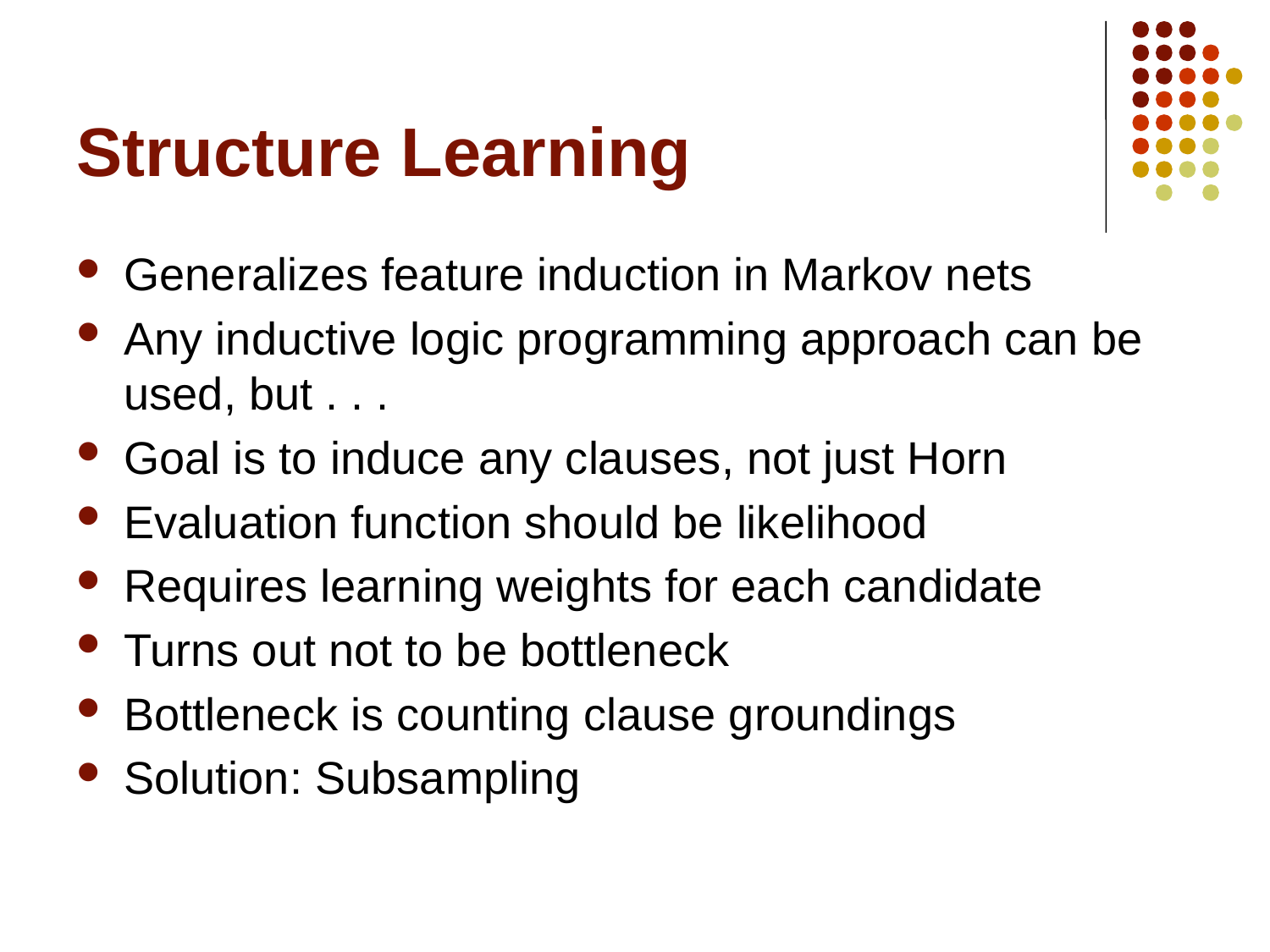

# Structure Learning
Generalizes feature induction in Markov nets
Any inductive logic programming approach can be used, but . . .
Goal is to induce any clauses, not just Horn
Evaluation function should be likelihood
Requires learning weights for each candidate
Turns out not to be bottleneck
Bottleneck is counting clause groundings
Solution: Subsampling